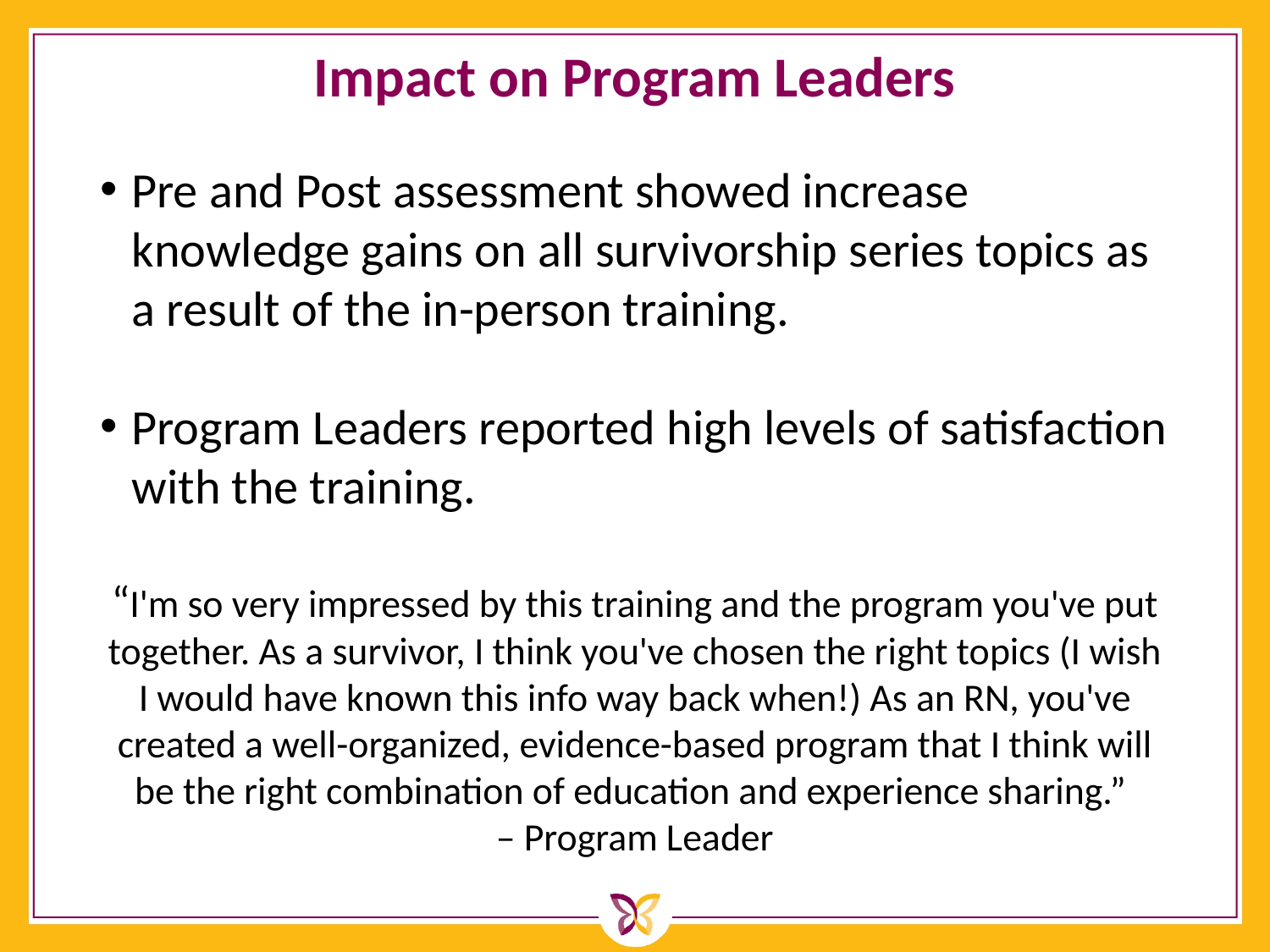

# Impact on Program Leaders

Pre and Post assessment showed increase knowledge gains on all survivorship series topics as a result of the in-person training.

Program Leaders reported high levels of satisfaction with the training.

“I'm so very impressed by this training and the program you've put together. As a survivor, I think you've chosen the right topics (I wish I would have known this info way back when!) As an RN, you've created a well-organized, evidence-based program that I think will be the right combination of education and experience sharing.”
– Program Leader